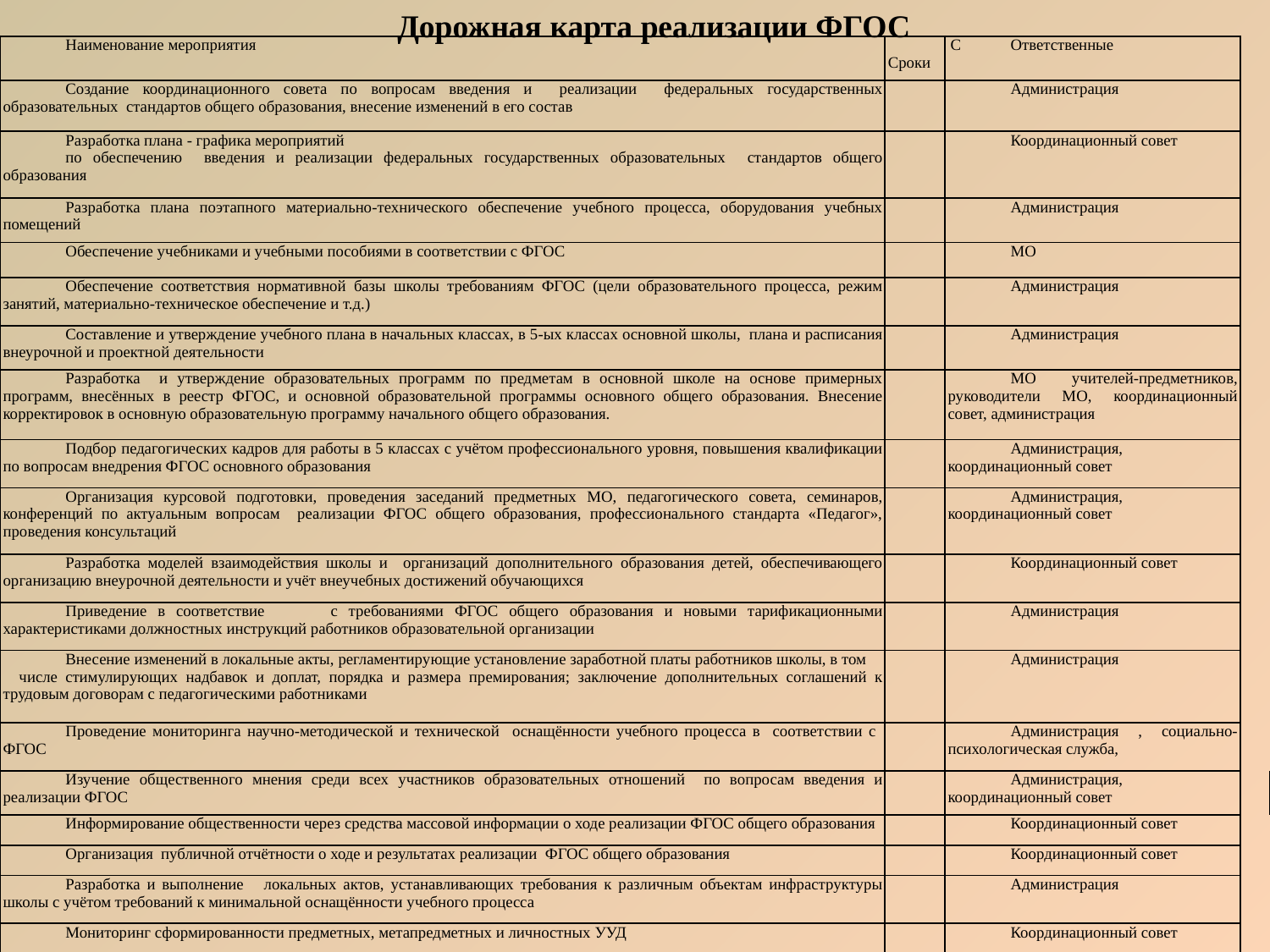

Дорожная карта реализации ФГОС
| Наименование мероприятия | ССроки | Ответственные |  |
| --- | --- | --- | --- |
| Создание координационного совета по вопросам введения и реализации федеральных государственных образовательных стандартов общего образования, внесение изменений в его состав |  | Администрация |  |
| Разработка плана - графика мероприятий по обеспечению введения и реализации федеральных государственных образовательных стандартов общего образования |  | Координационный совет |  |
| Разработка плана поэтапного материально-технического обеспечение учебного процесса, оборудования учебных помещений |  | Администрация |  |
| Обеспечение учебниками и учебными пособиями в соответствии с ФГОС |  | МО |  |
| Обеспечение соответствия нормативной базы школы требованиям ФГОС (цели образовательного процесса, режим занятий, материально-техническое обеспечение и т.д.) |  | Администрация |  |
| Составление и утверждение учебного плана в начальных классах, в 5-ых классах основной школы, плана и расписания внеурочной и проектной деятельности |  | Администрация |  |
| Разработка и утверждение образовательных программ по предметам в основной школе на основе примерных программ, внесённых в реестр ФГОС, и основной образовательной программы основного общего образования. Внесение корректировок в основную образовательную программу начального общего образования. |  | МО учителей-предметников, руководители МО, координационный совет, администрация |  |
| Подбор педагогических кадров для работы в 5 классах с учётом профессионального уровня, повышения квалификации по вопросам внедрения ФГОС основного образования |  | Администрация, координационный совет |  |
| Организация курсовой подготовки, проведения заседаний предметных МО, педагогического совета, семинаров, конференций по актуальным вопросам реализации ФГОС общего образования, профессионального стандарта «Педагог», проведения консультаций |  | Администрация, координационный совет |  |
| Разработка моделей взаимодействия школы и организаций дополнительного образования детей, обеспечивающего организацию внеурочной деятельности и учёт внеучебных достижений обучающихся |  | Координационный совет |  |
| Приведение в соответствие с требованиями ФГОС общего образования и новыми тарификационными характеристиками должностных инструкций работников образовательной организации |  | Администрация |  |
| Внесение изменений в локальные акты, регламентирующие установление заработной платы работников школы, в том числе стимулирующих надбавок и доплат, порядка и размера премирования; заключение дополнительных соглашений к трудовым договорам с педагогическими работниками |  | Администрация |  |
| Проведение мониторинга научно-методической и технической оснащённости учебного процесса в соответствии с ФГОС |  | Администрация , социально-психологическая служба, |  |
| Изучение общественного мнения среди всех участников образовательных отношений по вопросам введения и реализации ФГОС |  | Администрация, координационный совет |  |
| Информирование общественности через средства массовой информации о ходе реализации ФГОС общего образования |  | Координационный совет |  |
| Организация публичной отчётности о ходе и результатах реализации ФГОС общего образования |  | Координационный совет |  |
| Разработка и выполнение локальных актов, устанавливающих требования к различным объектам инфраструктуры школы с учётом требований к минимальной оснащённости учебного процесса |  | Администрация |  |
| Мониторинг сформированности предметных, метапредметных и личностных УУД |  | Координационный совет |  |